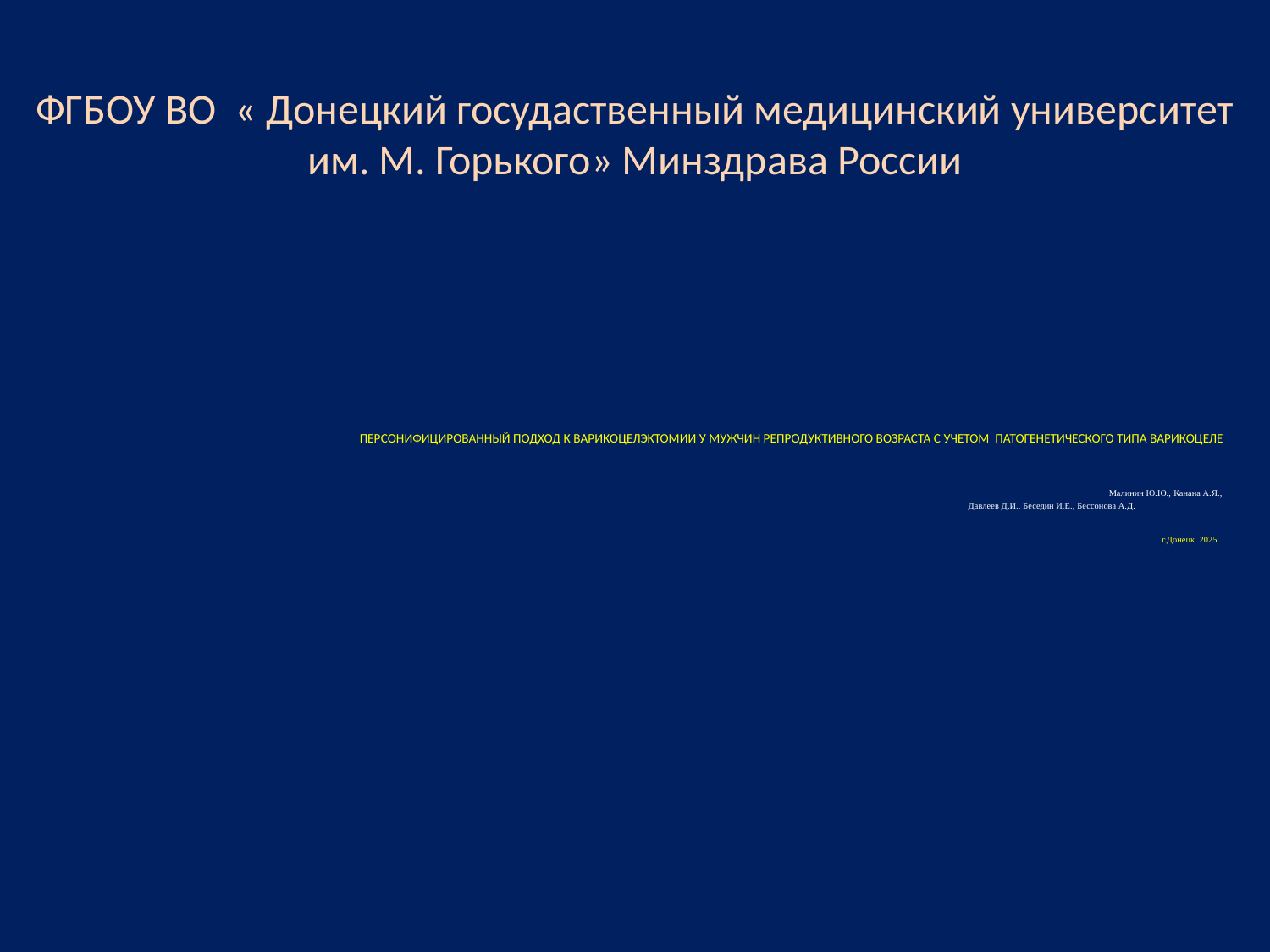

ФГБОУ ВО  « Донецкий госудаственный медицинский университет им. М. Горького» Минздрава России
# ПЕРСОНИФИЦИРОВАННЫЙ ПОДХОД К ВАРИКОЦЕЛЭКТОМИИ У МУЖЧИН РЕПРОДУКТИВНОГО ВОЗРАСТА С УЧЕТОМ  ПАТОГЕНЕТИЧЕСКОГО ТИПА ВАРИКОЦЕЛЕ Малинин Ю.Ю., Канана А.Я., Давлеев Д.И., Беседин И.Е., Бессонова А.Д. г.Донецк  2025